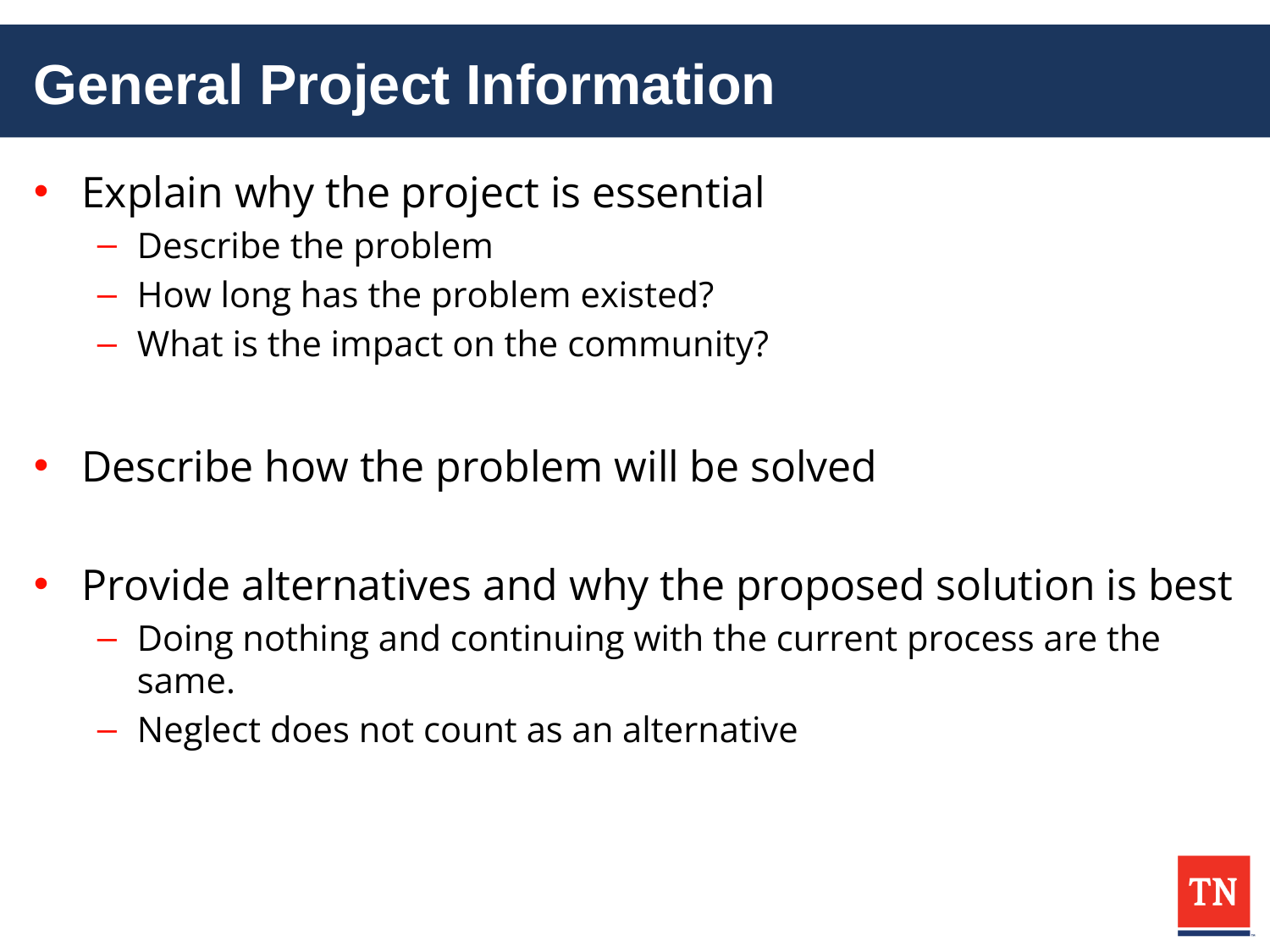

# General Project Information
Explain why the project is essential
Describe the problem
How long has the problem existed?
What is the impact on the community?

Describe how the problem will be solved

Provide alternatives and why the proposed solution is best
Doing nothing and continuing with the current process are the same.
Neglect does not count as an alternative